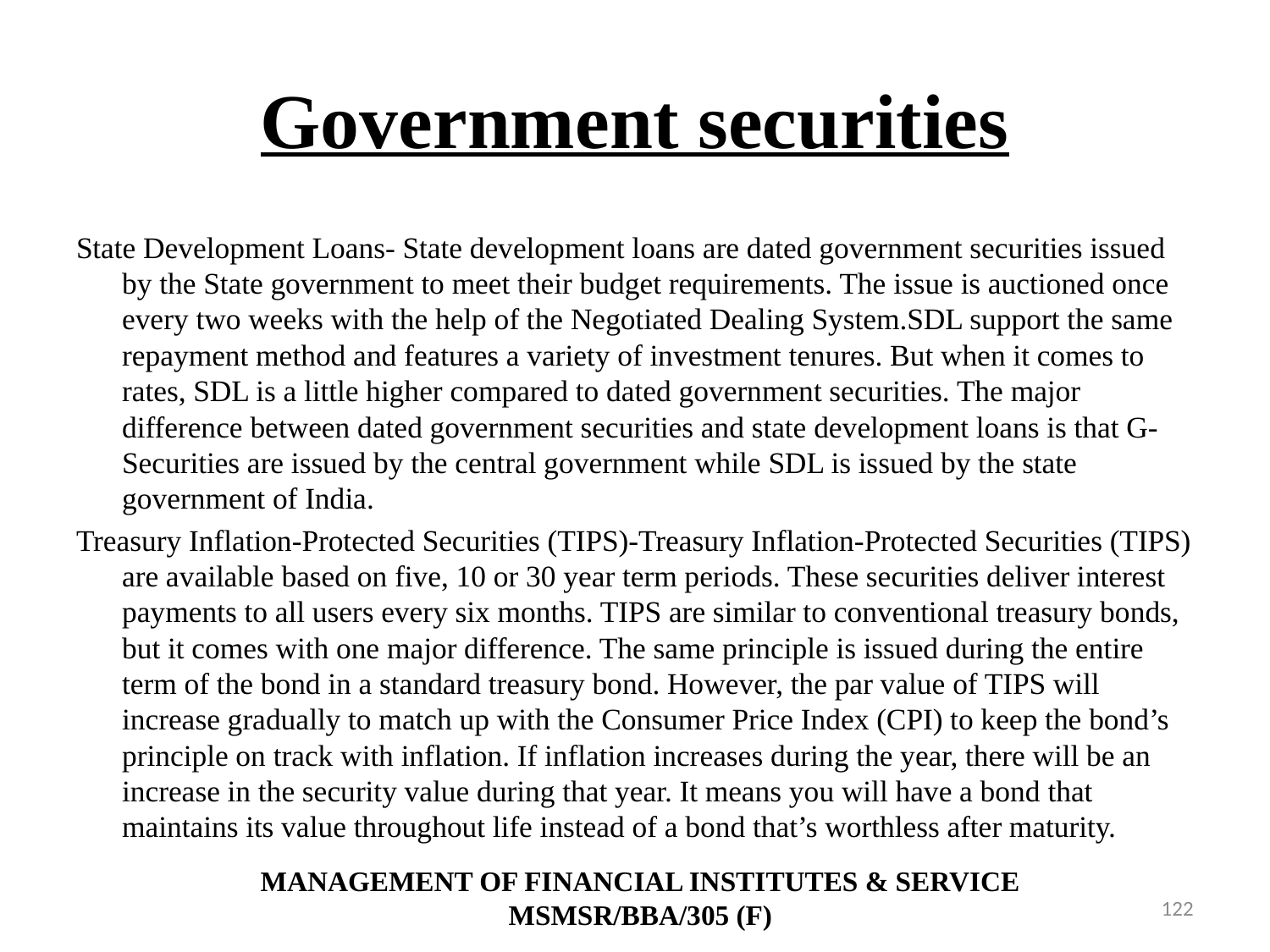

# Government securities
State Development Loans- State development loans are dated government securities issued by the State government to meet their budget requirements. The issue is auctioned once every two weeks with the help of the Negotiated Dealing System.SDL support the same repayment method and features a variety of investment tenures. But when it comes to rates, SDL is a little higher compared to dated government securities. The major difference between dated government securities and state development loans is that G-Securities are issued by the central government while SDL is issued by the state government of India.
Treasury Inflation-Protected Securities (TIPS)-Treasury Inflation-Protected Securities (TIPS) are available based on five, 10 or 30 year term periods. These securities deliver interest payments to all users every six months. TIPS are similar to conventional treasury bonds, but it comes with one major difference. The same principle is issued during the entire term of the bond in a standard treasury bond. However, the par value of TIPS will increase gradually to match up with the Consumer Price Index (CPI) to keep the bond’s principle on track with inflation. If inflation increases during the year, there will be an increase in the security value during that year. It means you will have a bond that maintains its value throughout life instead of a bond that’s worthless after maturity.
MANAGEMENT OF FINANCIAL INSTITUTES & SERVICE
MSMSR/BBA/305 (F)
122